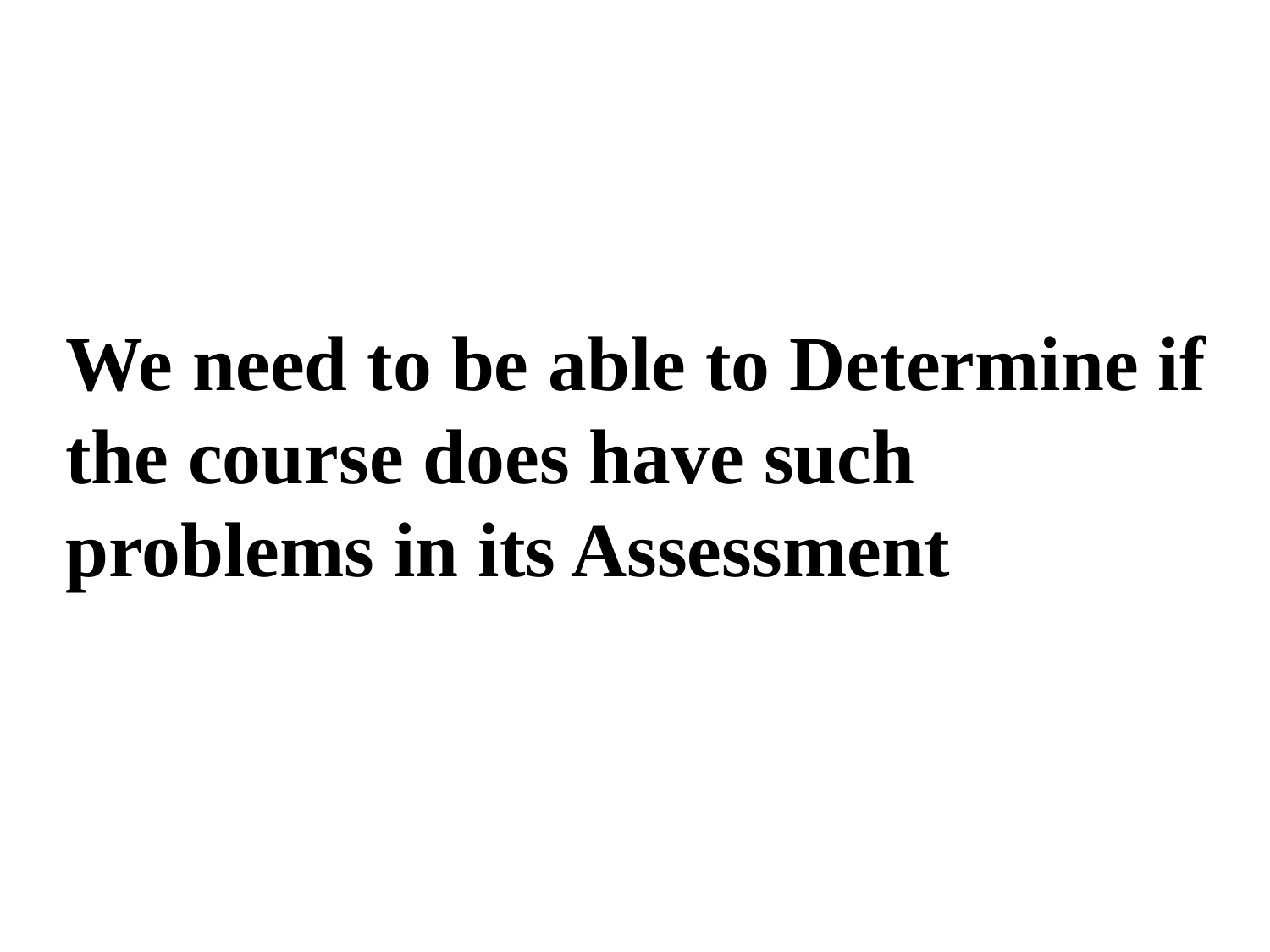

We need to be able to Determine if the course does have such problems in its Assessment